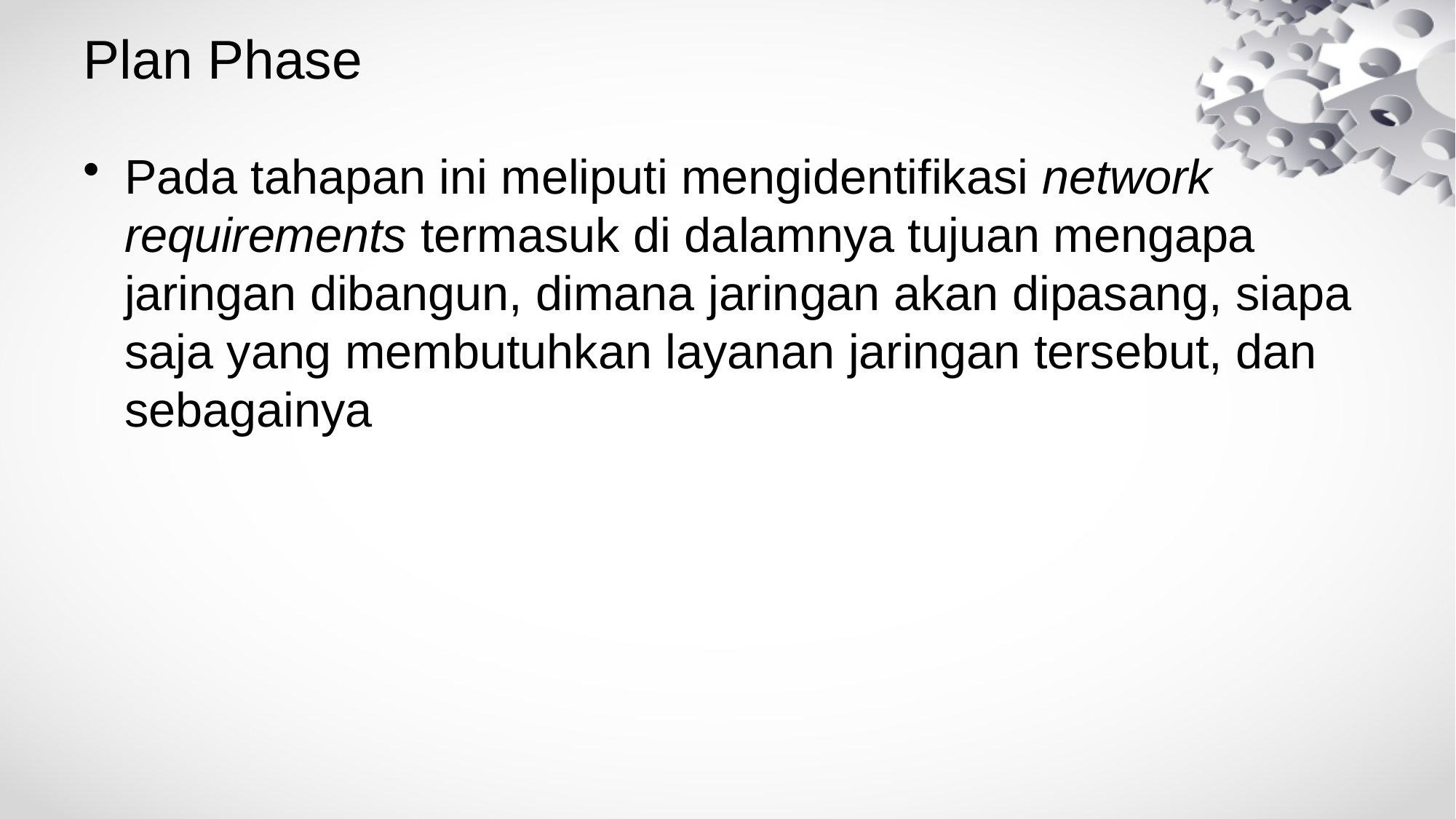

# Plan Phase
Pada tahapan ini meliputi mengidentifikasi network requirements termasuk di dalamnya tujuan mengapa jaringan dibangun, dimana jaringan akan dipasang, siapa saja yang membutuhkan layanan jaringan tersebut, dan sebagainya